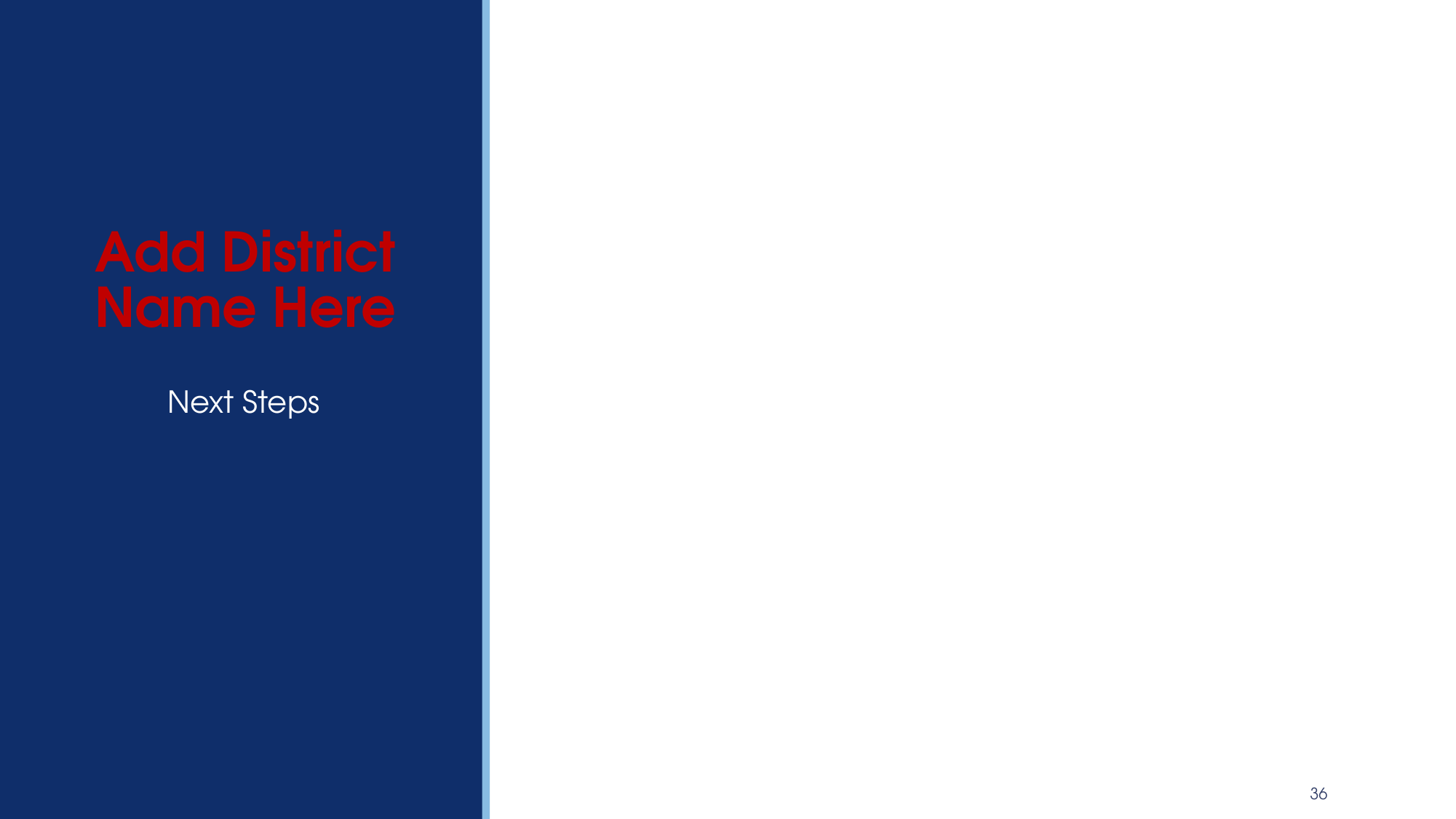

# Add District Name Here

Next Steps
36